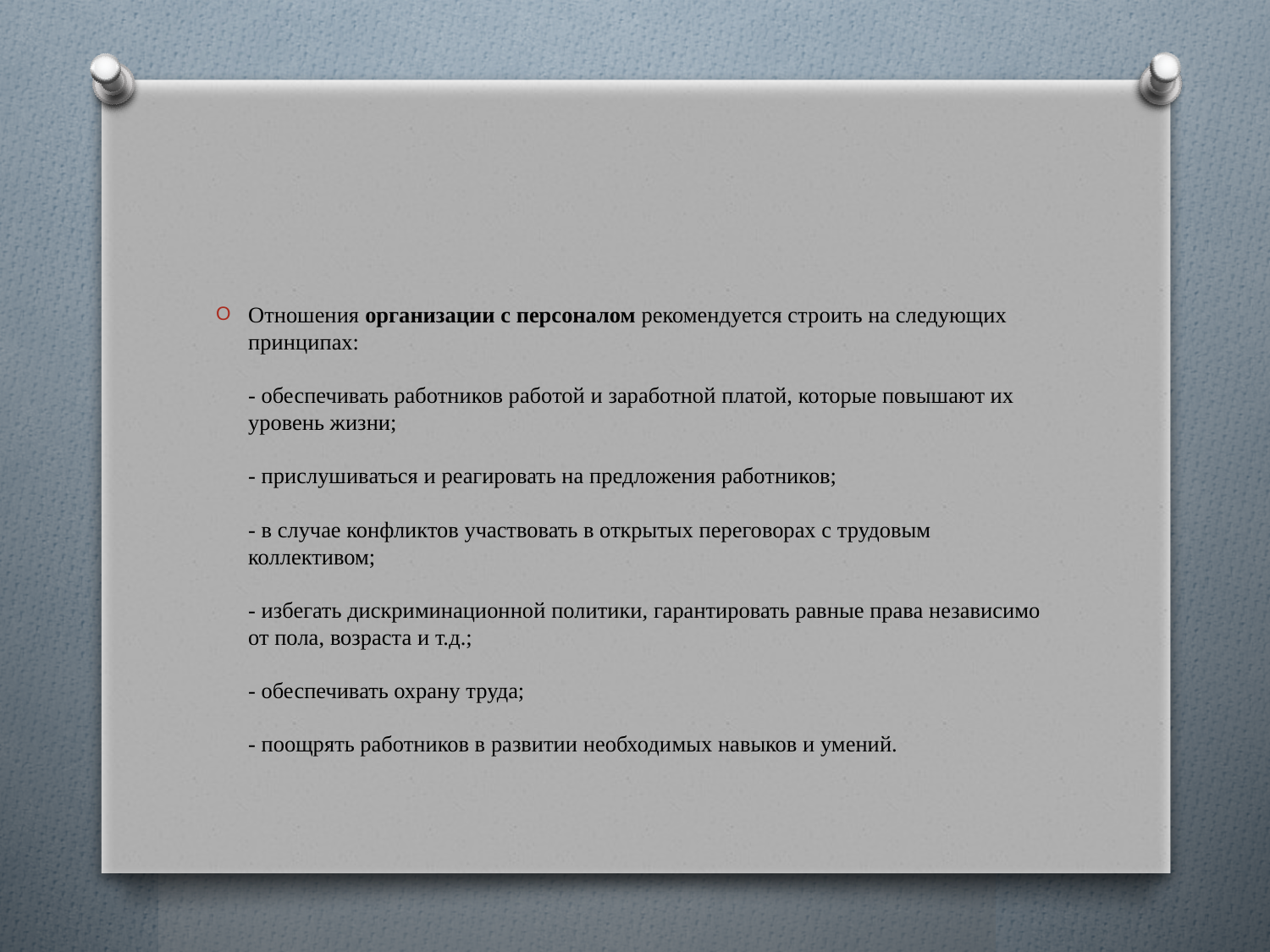

Отношения организации с персоналом рекомендуется стро­ить на следующих принципах:
- обеспечивать работников работой и заработной платой, ко­торые повышают их уровень жизни;
- прислушиваться и реагировать на предло­жения работников;
- в случае конфликтов участвовать в открытых переговорах с трудовым коллективом;
- избегать дискриминационной политики, гарантировать равные права независимо от пола, возраста и т.д.;
- обеспечивать охрану труда;
- поощрять работников в развитии необходи­мых навыков и умений.